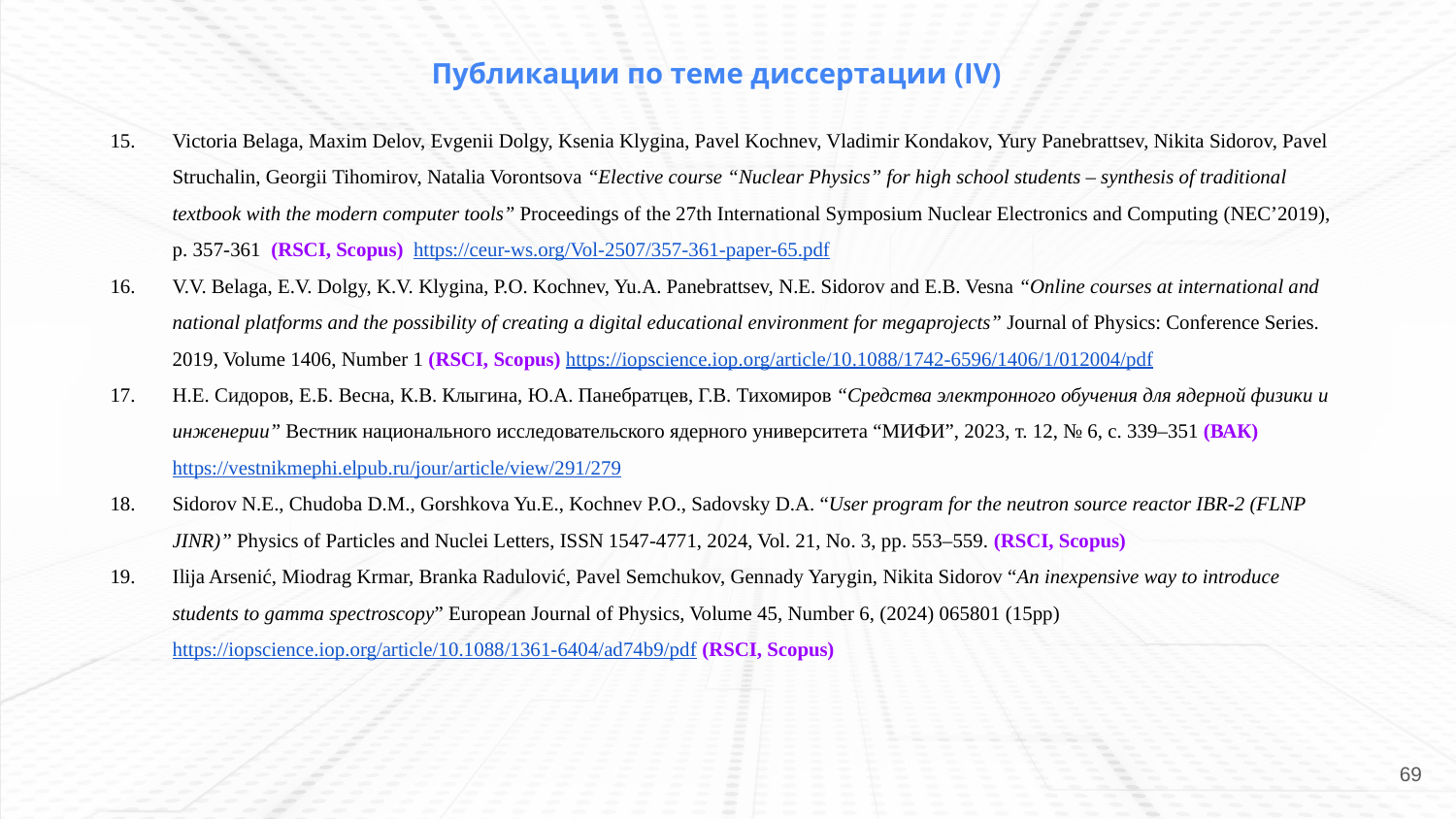

Публикации по теме диссертации (IV)
15.

16.

17.

18.

19.
Victoria Belaga, Maxim Delov, Evgenii Dolgy, Ksenia Klygina, Pavel Kochnev, Vladimir Kondakov, Yury Panebrattsev, Nikita Sidorov, Pavel Struchalin, Georgii Tihomirov, Natalia Vorontsova “Elective course “Nuclear Physics” for high school students – synthesis of traditional textbook with the modern computer tools” Proceedings of the 27th International Symposium Nuclear Electronics and Computing (NEC’2019), p. 357-361  (RSCI, Scopus)  https://ceur-ws.org/Vol-2507/357-361-paper-65.pdf
V.V. Belaga, E.V. Dolgy, K.V. Klygina, P.O. Kochnev, Yu.A. Panebrattsev, N.E. Sidorov and E.B. Vesna “Online courses at international and national platforms and the possibility of creating a digital educational environment for megaprojects” Journal of Physics: Conference Series. 2019, Volume 1406, Number 1 (RSCI, Scopus) https://iopscience.iop.org/article/10.1088/1742-6596/1406/1/012004/pdf
Н.Е. Сидоров, Е.Б. Весна, К.В. Клыгина, Ю.А. Панебратцев, Г.В. Тихомиров “Средства электронного обучения для ядерной физики и инженерии” Вестник национального исследовательского ядерного университета “МИФИ”, 2023, т. 12, № 6, с. 339–351 (ВАК) https://vestnikmephi.elpub.ru/jour/article/view/291/279
Sidorov N.E., Chudoba D.M., Gorshkova Yu.E., Kochnev P.O., Sadovsky D.A. “User program for the neutron source reactor IBR-2 (FLNP JINR)” Physics of Particles and Nuclei Letters, ISSN 1547-4771, 2024, Vol. 21, No. 3, pp. 553–559. (RSCI, Scopus)
Ilija Arsenić, Miodrag Krmar, Branka Radulović, Pavel Semchukov, Gennady Yarygin, Nikita Sidorov “An inexpensive way to introduce students to gamma spectroscopy” European Journal of Physics, Volume 45, Number 6, (2024) 065801 (15pp) https://iopscience.iop.org/article/10.1088/1361-6404/ad74b9/pdf (RSCI, Scopus)
69